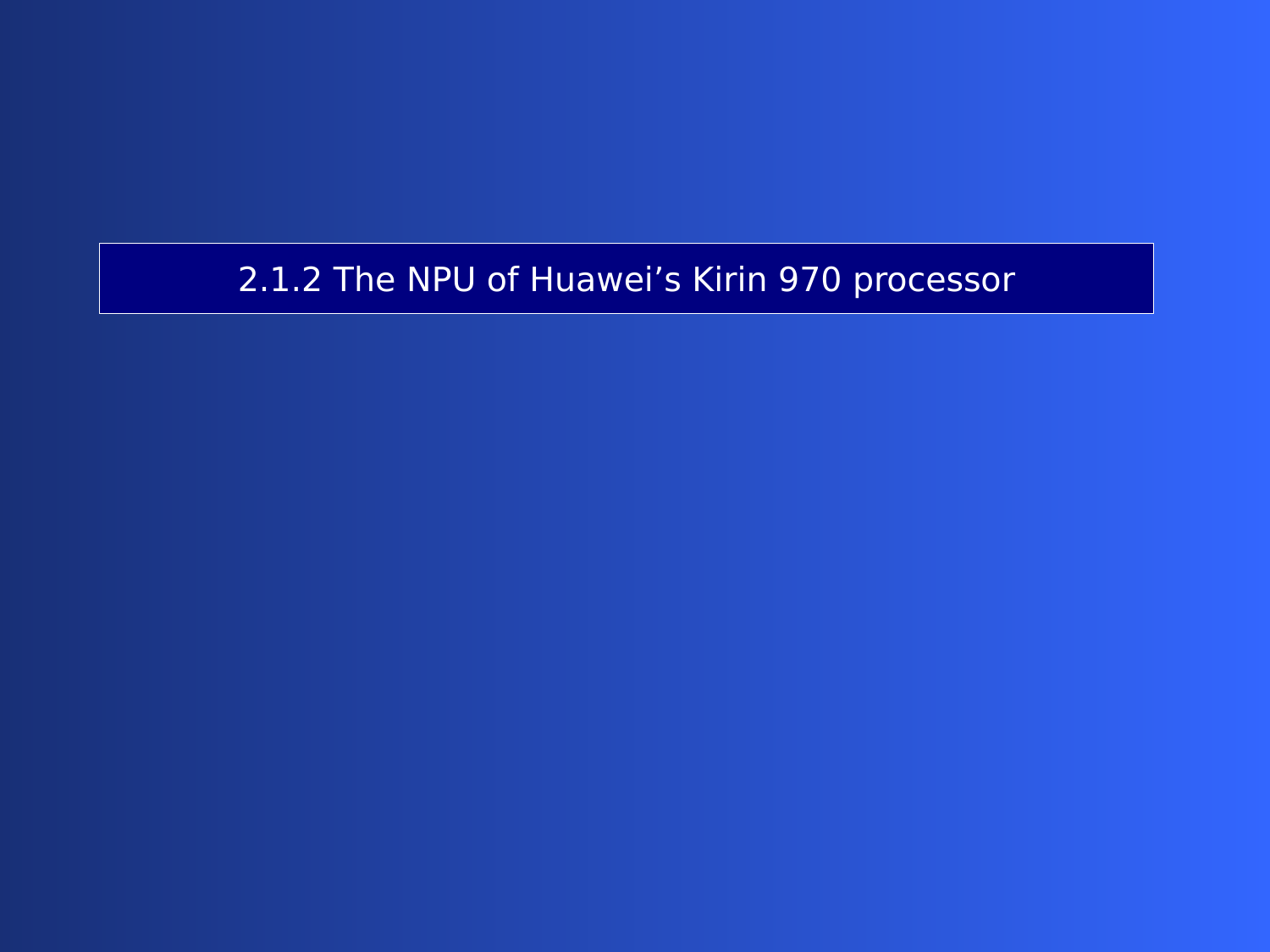

2.1.2 The NPU of Huawei’s Kirin 970 processor